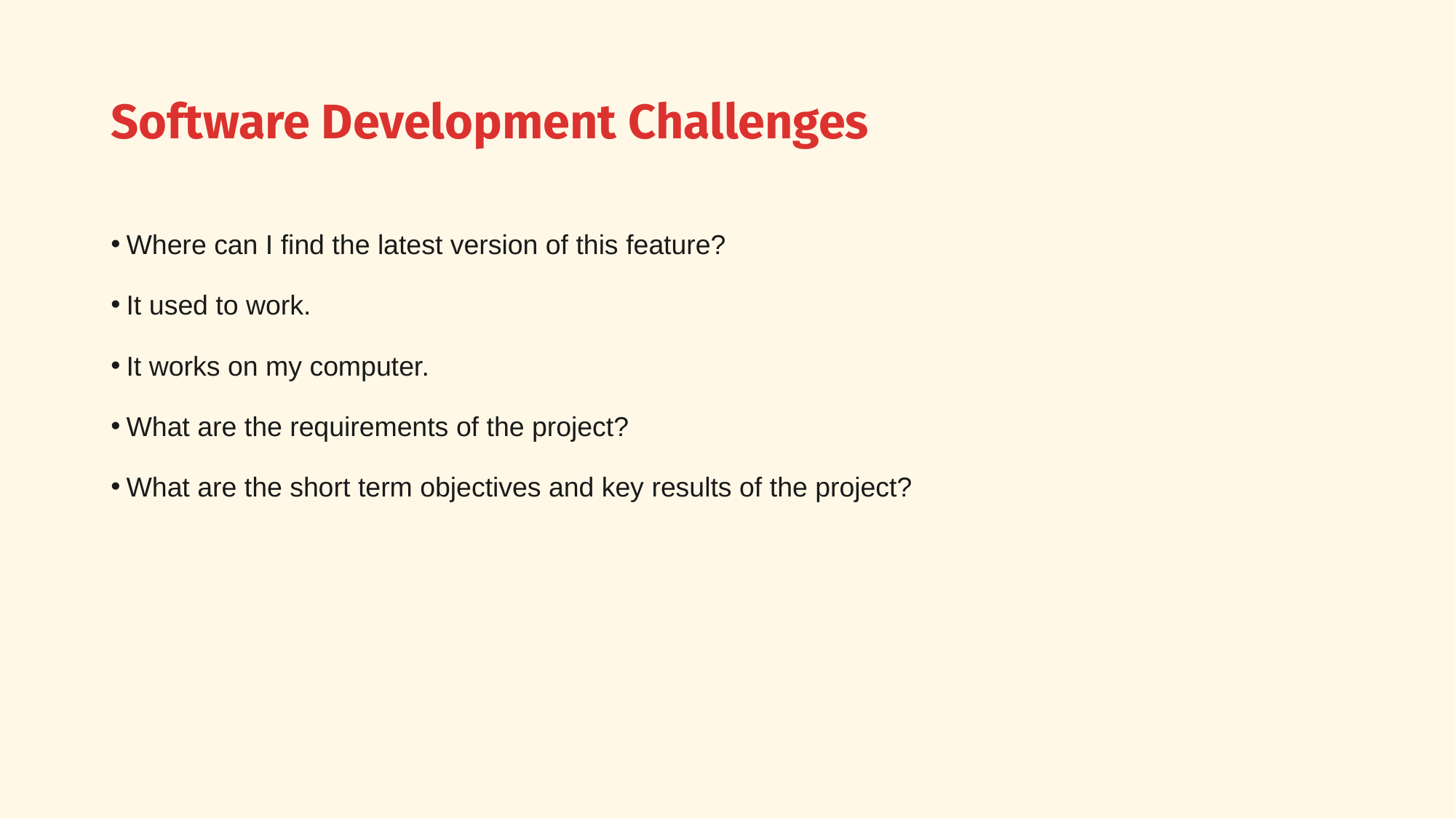

# Software Development Challenges
Where can I find the latest version of this feature?
It used to work.
It works on my computer.
What are the requirements of the project?
What are the short term objectives and key results of the project?